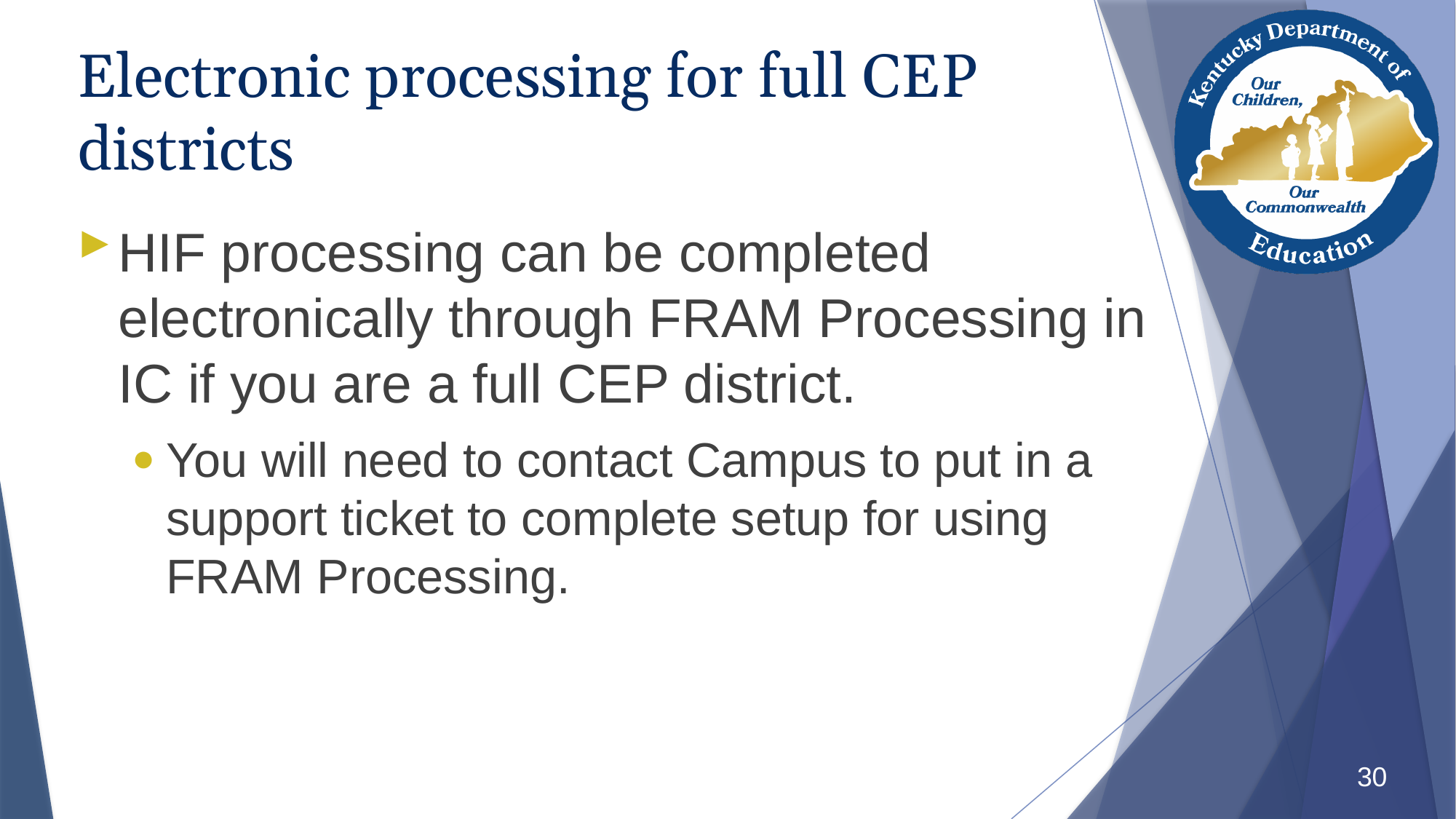

# Electronic processing for full CEP districts
HIF processing can be completed electronically through FRAM Processing in IC if you are a full CEP district.
You will need to contact Campus to put in a support ticket to complete setup for using FRAM Processing.

30